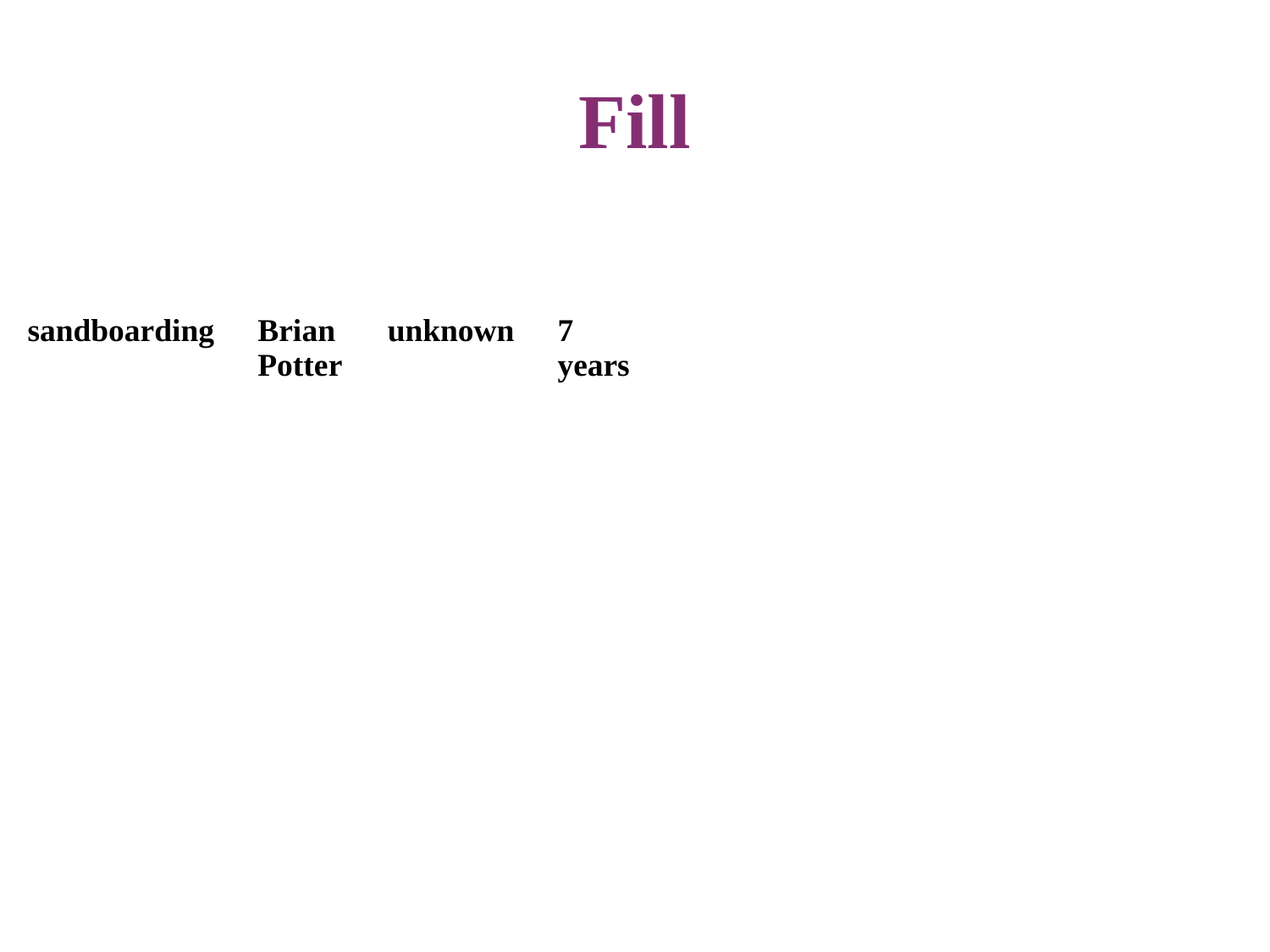

Fill
| sport | name | Country of origin | How long | General idea | equipment | + | - |
| --- | --- | --- | --- | --- | --- | --- | --- |
| sandboarding | Brian Potter | unknown | 7 years |  |  |  |  |
|  |  |  |  |  |  |  |  |
|  |  |  |  |  |  |  |  |
|  |  |  |  |  |  |  |  |